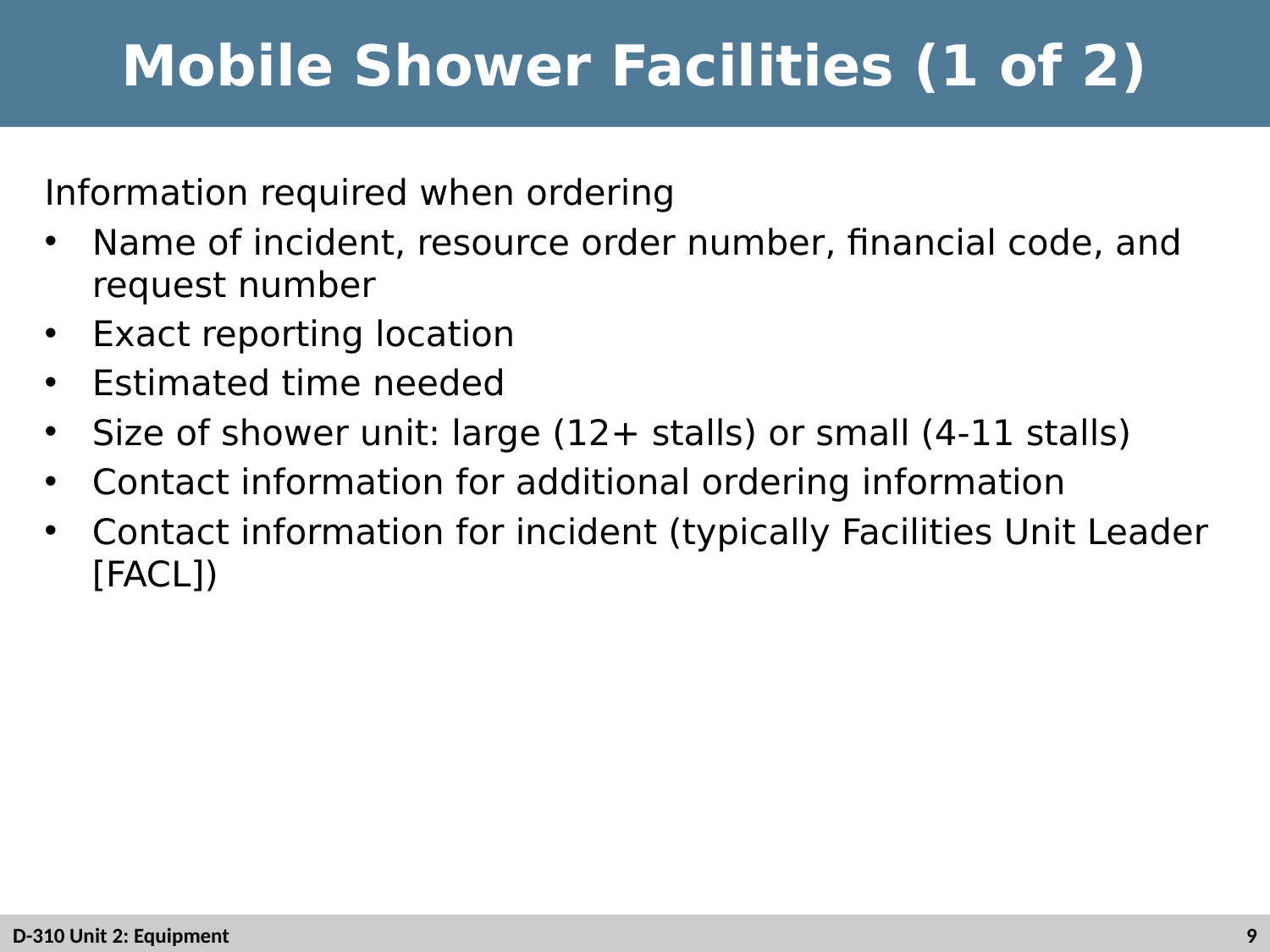

# Mobile Shower Facilities (1 of 2)
Information required when ordering
Name of incident, resource order number, financial code, and request number
Exact reporting location
Estimated time needed
Size of shower unit: large (12+ stalls) or small (4-11 stalls)
Contact information for additional ordering information
Contact information for incident (typically Facilities Unit Leader [FACL])